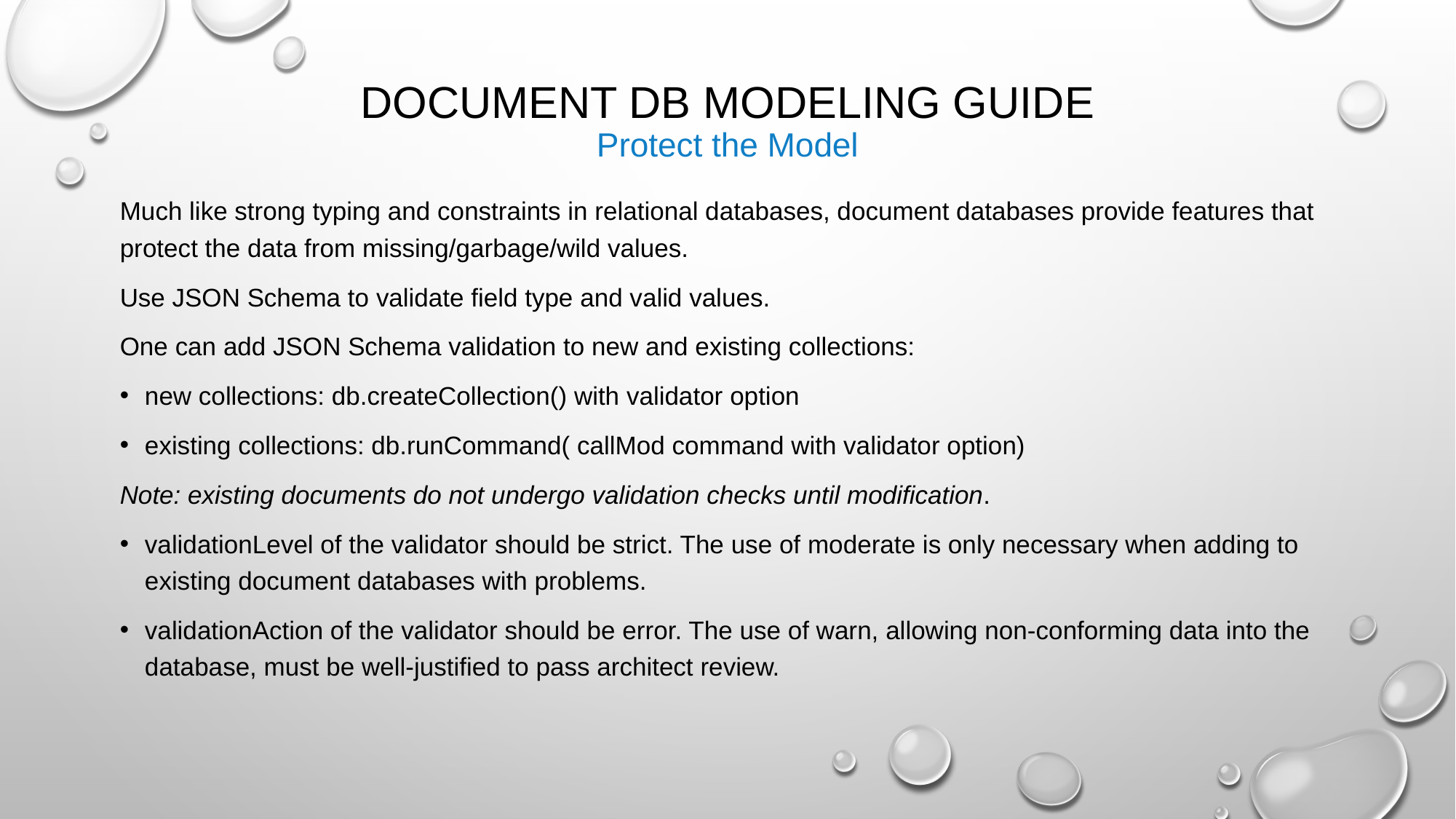

# Document DB Modeling Guide Protect the Model
Much like strong typing and constraints in relational databases, document databases provide features that protect the data from missing/garbage/wild values.
Use JSON Schema to validate field type and valid values.
One can add JSON Schema validation to new and existing collections:
new collections: db.createCollection() with validator option
existing collections: db.runCommand( callMod command with validator option)
Note: existing documents do not undergo validation checks until modification.
validationLevel of the validator should be strict. The use of moderate is only necessary when adding to existing document databases with problems.
validationAction of the validator should be error. The use of warn, allowing non-conforming data into the database, must be well-justified to pass architect review.